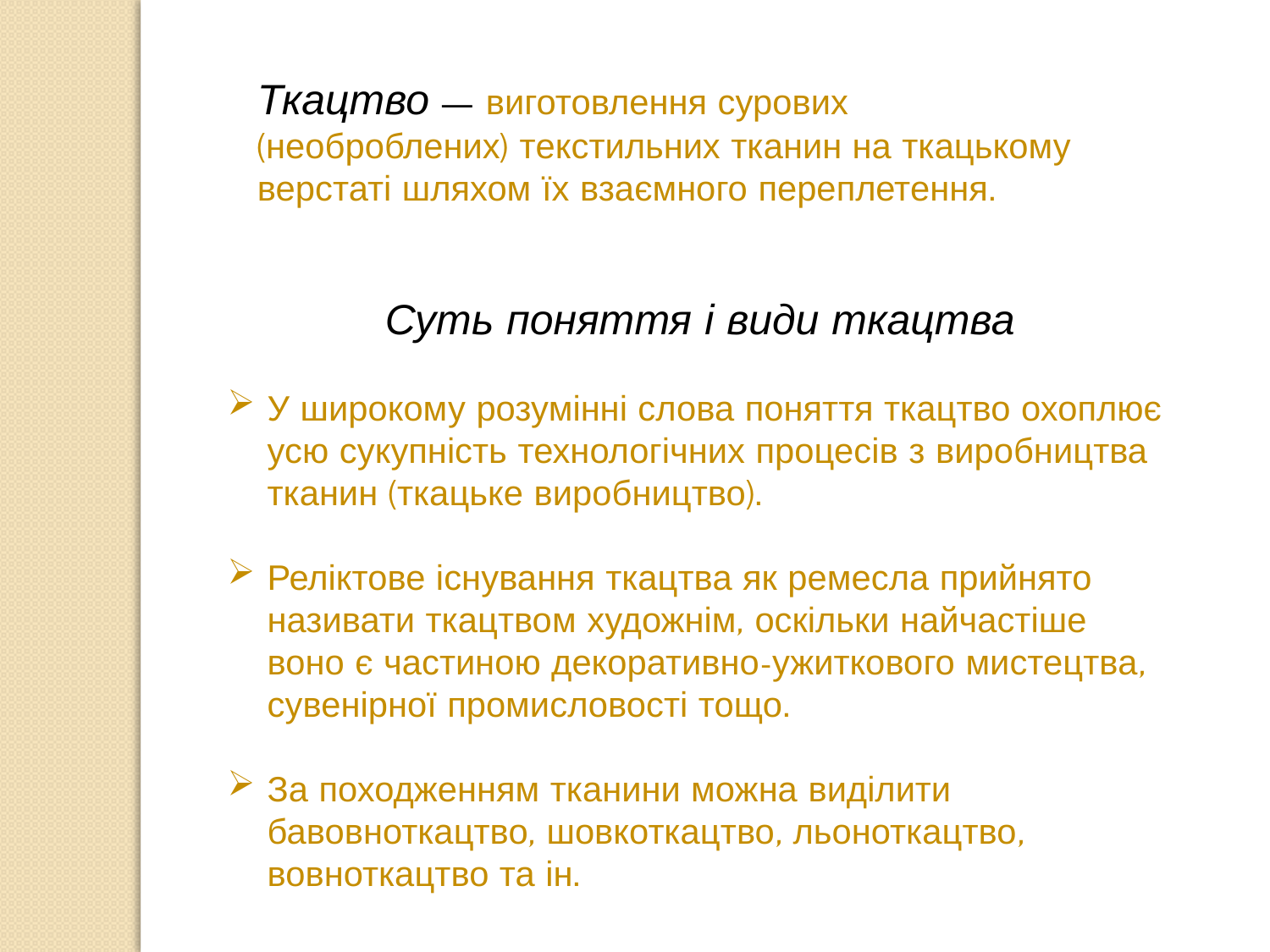

Ткацтво — виготовлення сурових (необроблених) текстильних тканин на ткацькому верстаті шляхом їх взаємного переплетення.
Суть поняття і види ткацтва

У широкому розумінні слова поняття ткацтво охоплює усю сукупність технологічних процесів з виробництва тканин (ткацьке виробництво).
Реліктове існування ткацтва як ремесла прийнято називати ткацтвом художнім, оскільки найчастіше воно є частиною декоративно-ужиткового мистецтва, сувенірної промисловості тощо.
За походженням тканини можна виділити бавовноткацтво, шовкоткацтво, льоноткацтво, вовноткацтво та ін.